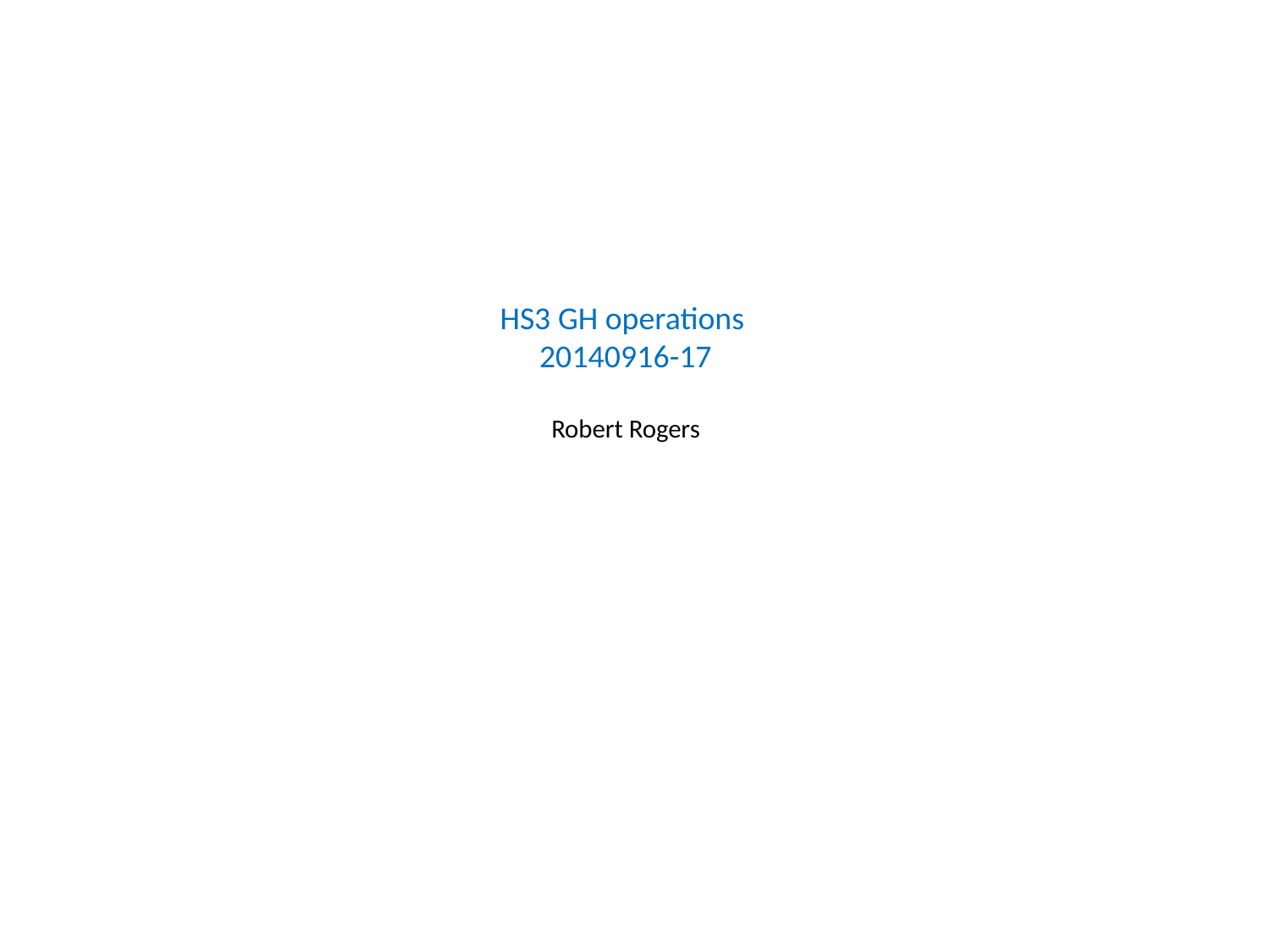

# HS3 GH operations 20140916-17 Robert Rogers